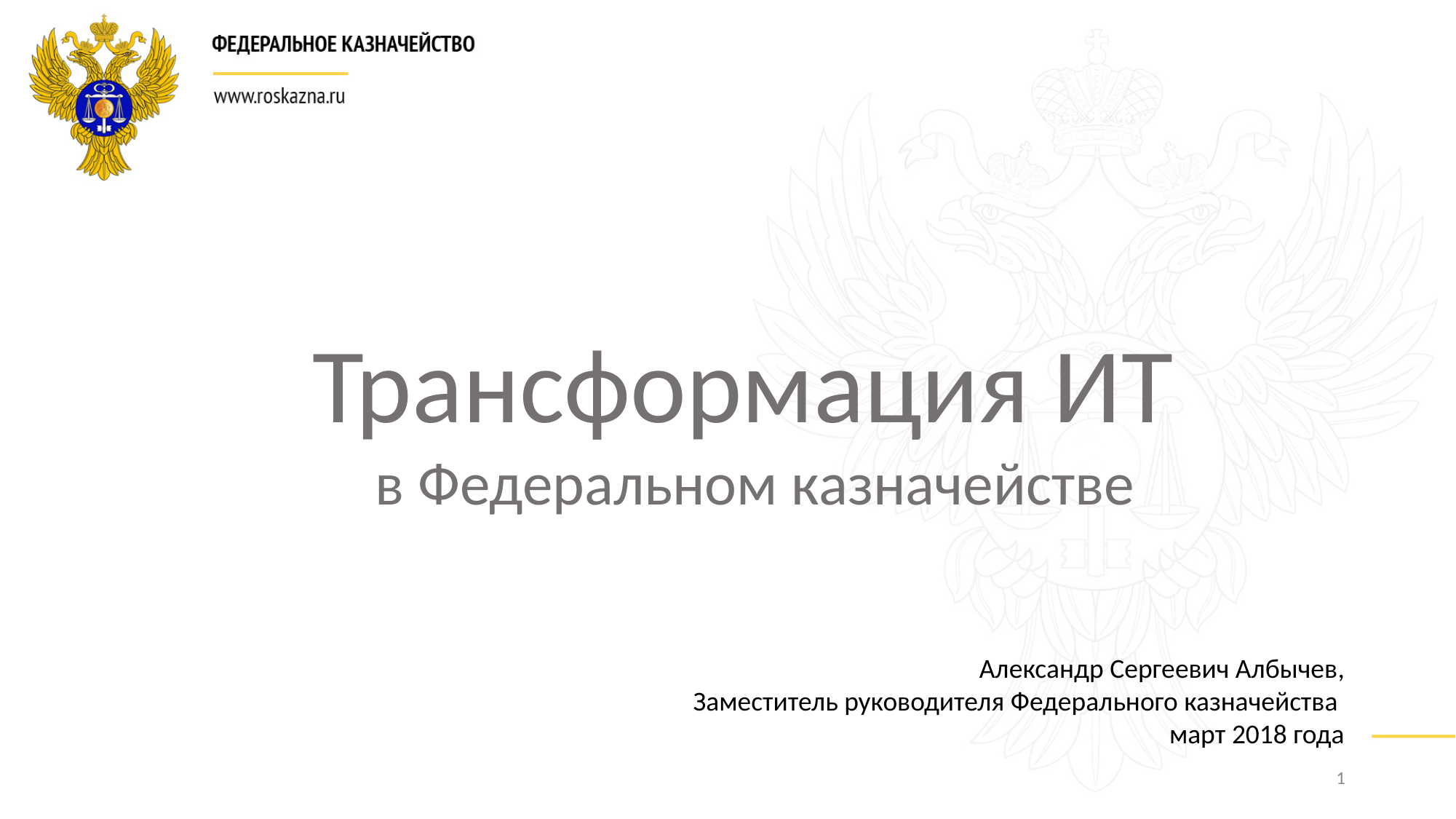

Трансформация ИТ
в Федеральном казначействе
Александр Сергеевич Албычев,
Заместитель руководителя Федерального казначейства
март 2018 года
1